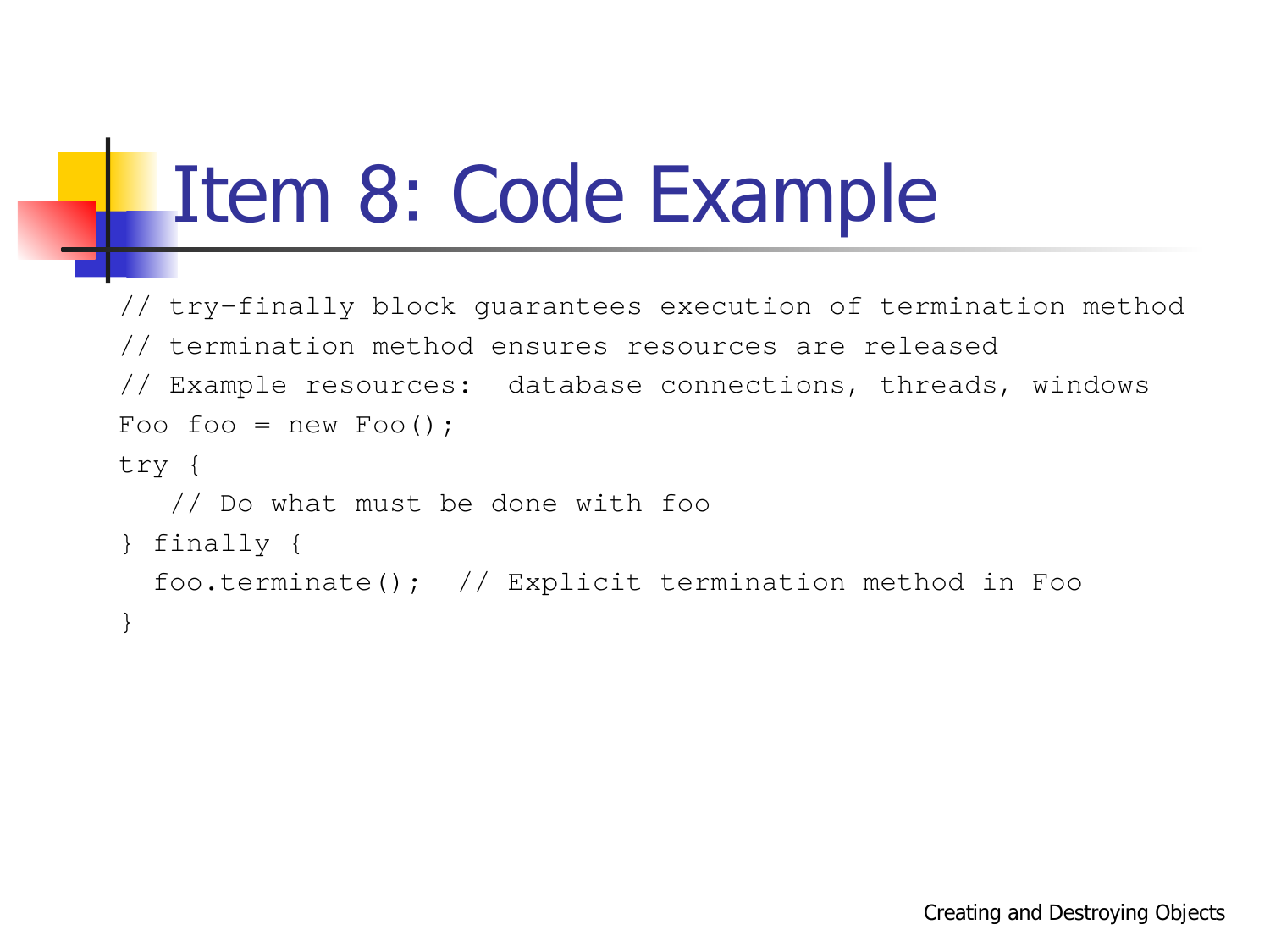

Item 8: Code Example
// try-finally block guarantees execution of termination method
// termination method ensures resources are released
// Example resources:  database connections, threads, windows
Foo foo = new Foo();
try {
   // Do what must be done with foo
} finally {
  foo.terminate();  // Explicit termination method in Foo
}